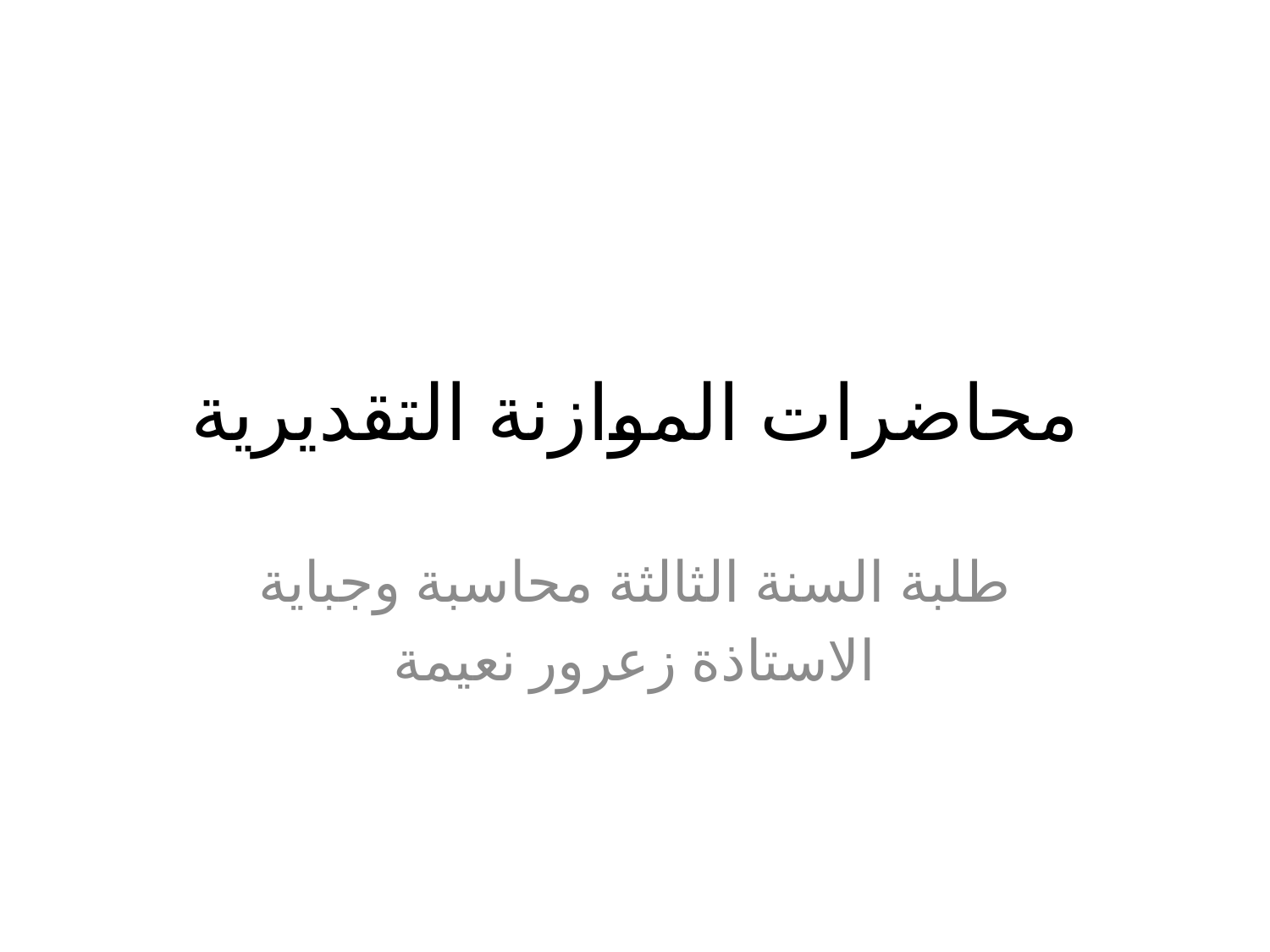

# محاضرات الموازنة التقديرية
طلبة السنة الثالثة محاسبة وجباية
الاستاذة زعرور نعيمة